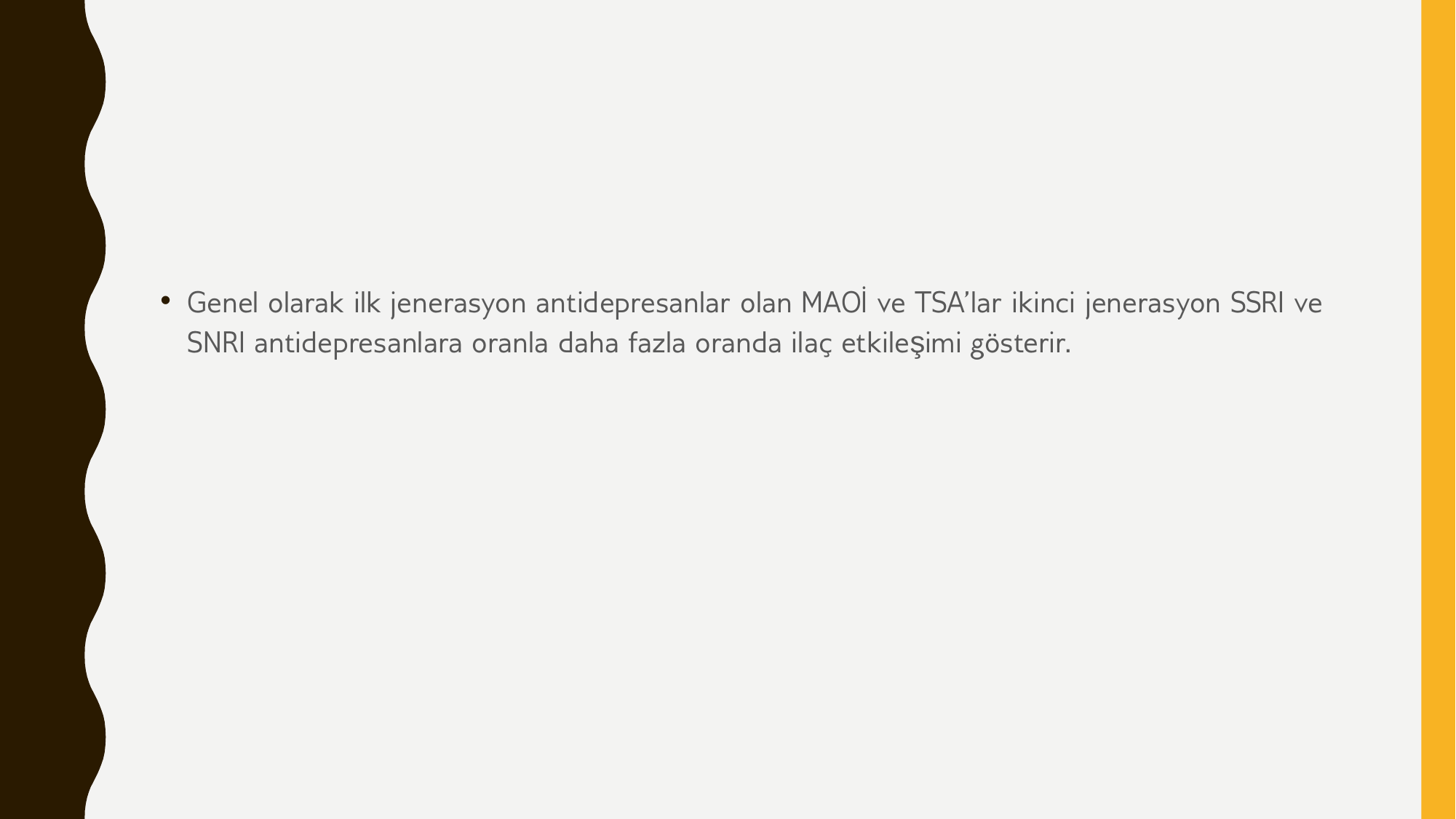

#
Genel olarak ilk jenerasyon antidepresanlar olan MAOİ ve TSA’lar ikinci jenerasyon SSRI ve SNRI antidepresanlara oranla daha fazla oranda ilaç etkileşimi gösterir.